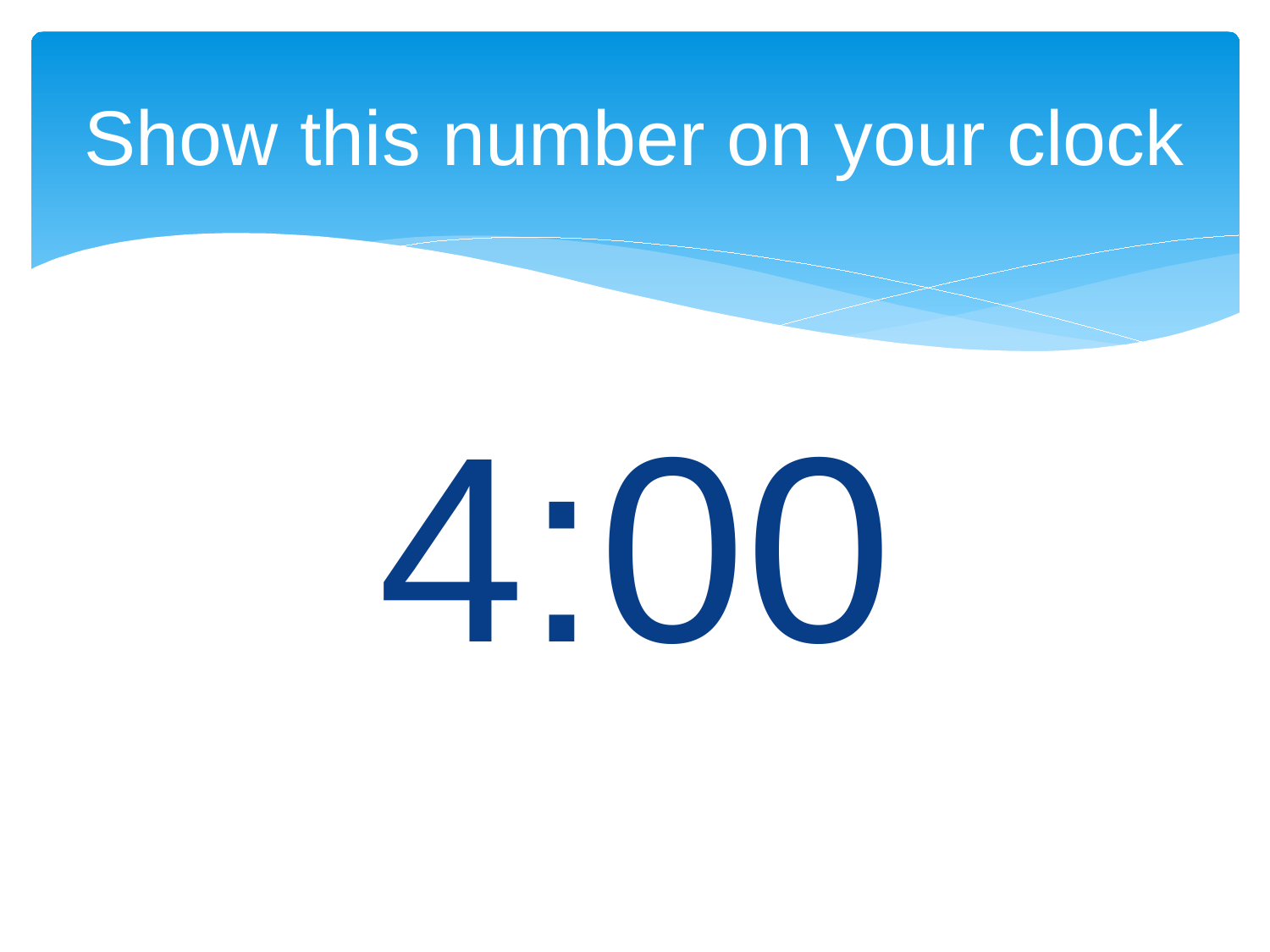

# Show this number on your clock
4:00